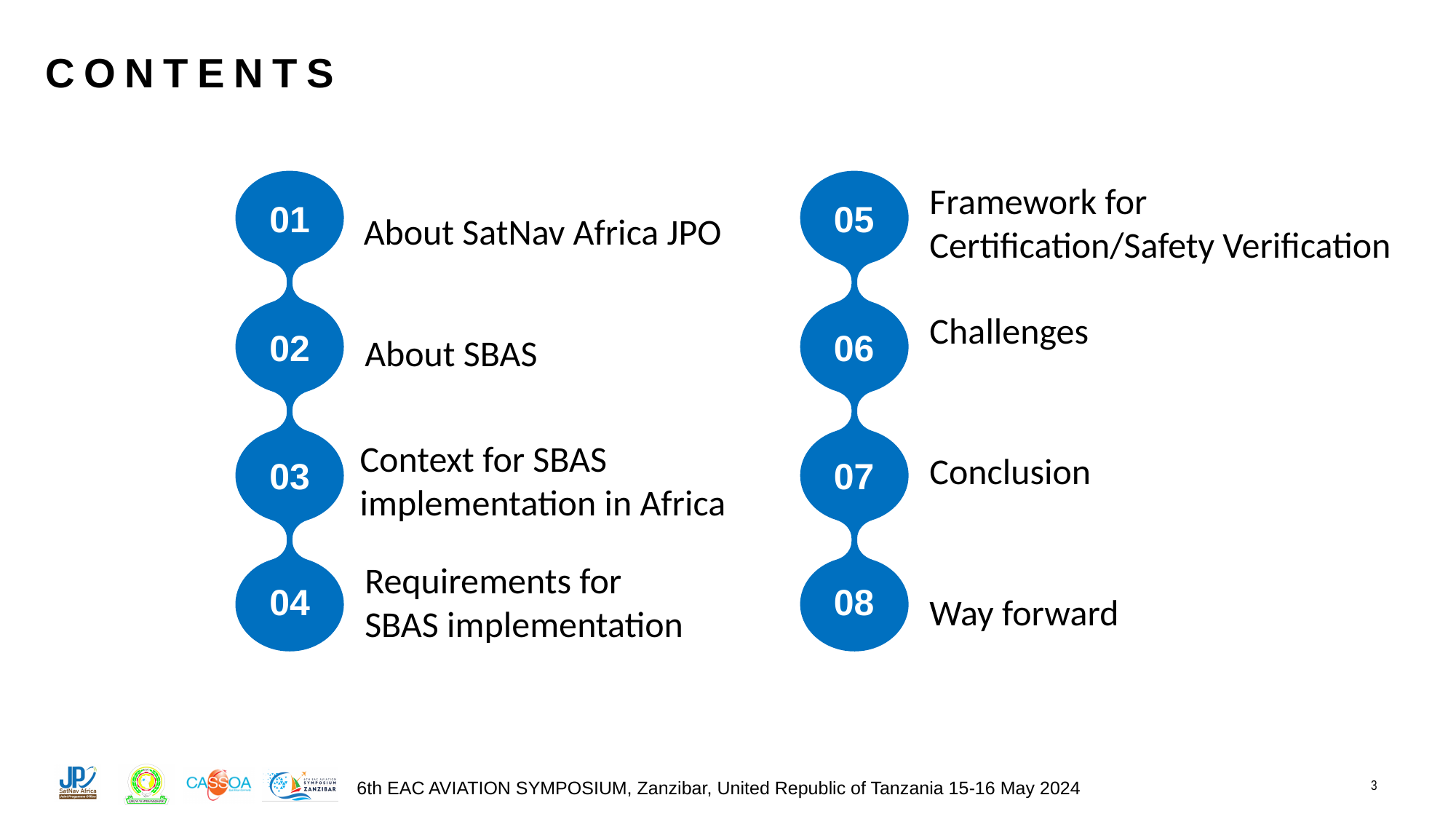

CONTENTS

01
02
03
04

05
06
07
08
Framework for Certification/Safety Verification
About SatNav Africa JPO
Challenges
About SBAS
Context for SBAS implementation in Africa
Conclusion
Requirements for SBAS implementation
Way forward
3